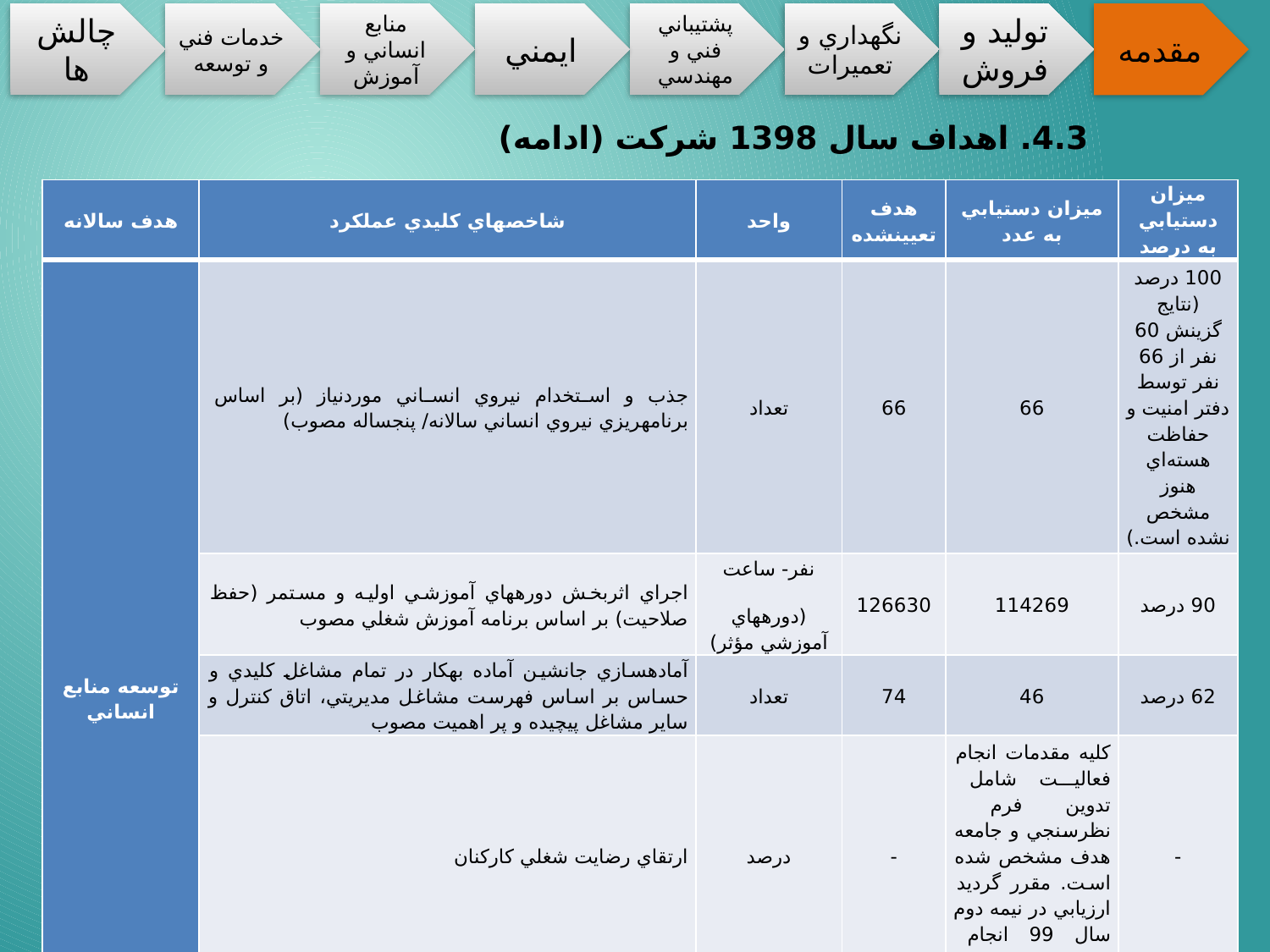

مقدمه
توليد و فروش
نگهداري و تعميرات
پشتيباني فني و مهندسي
ايمني
منابع انساني و آموزش
چالش ها
خدمات فني و توسعه
4.3. اهداف سال 1398 شركت (ادامه)
| هدف سالانه | شاخص‎هاي كليدي عملكرد | واحد | هدف تعيين‎شده | ميزان دستيابي به عدد | ميزان دستيابي به درصد |
| --- | --- | --- | --- | --- | --- |
| توسعه منابع انساني | جذب و استخدام نيروي انساني موردنیاز (بر اساس برنامه‎ريزي نيروي انساني سالانه/ پنج‎ساله مصوب) | تعداد | 66 | 66 | 100 درصد (نتايج گزينش 60 نفر از 66 نفر توسط دفتر امنيت و حفاظت هسته‌اي هنوز مشخص نشده است.) |
|  | اجراي اثربخش دوره‎هاي آموزشي اوليه و مستمر (حفظ صلاحيت) بر اساس برنامه آموزش شغلي مصوب | نفر- ساعت (دوره‎هاي آموزشي مؤثر) | 126630 | 114269 | 90 درصد |
|  | آماده‎سازي جانشين آماده به‎كار در تمام مشاغل كليدي و حساس بر اساس فهرست مشاغل مديريتي، اتاق كنترل و ساير مشاغل پيچيده و پر اهميت مصوب | تعداد | 74 | 46 | 62 درصد |
|  | ارتقاي رضايت شغلي كاركنان | درصد | - | كليه مقدمات انجام فعاليت شامل تدوين فرم نظرسنجي و جامعه هدف مشخص شده است. مقرر گرديد ارزيابي در نيمه دوم سال 99 انجام پذيرد. | - |
|  | جايگزيني نيروي انساني ايراني باصلاحيت به‎جاي نيروي پيمانكار اصلي در تمام مشاغل بهره‎برداري، نگهداري و تعميرات بر اساس برنامه جايگزيني مصوب | نفر- شغل | 6 | 7 | 100 درصد |
|  | پايش، كنترل و حفظ صلاحيت جسمي و رواني كاركنان بهره‎برداري بر اساس الزامات شغلي | تعداد گواهي‎نامه صادرشده | 2086 | 2132 | 100 درصد |
|  | كاهش خطاي انساني | نرخ كاهش | <0 | 0 | 100 درصد |
17